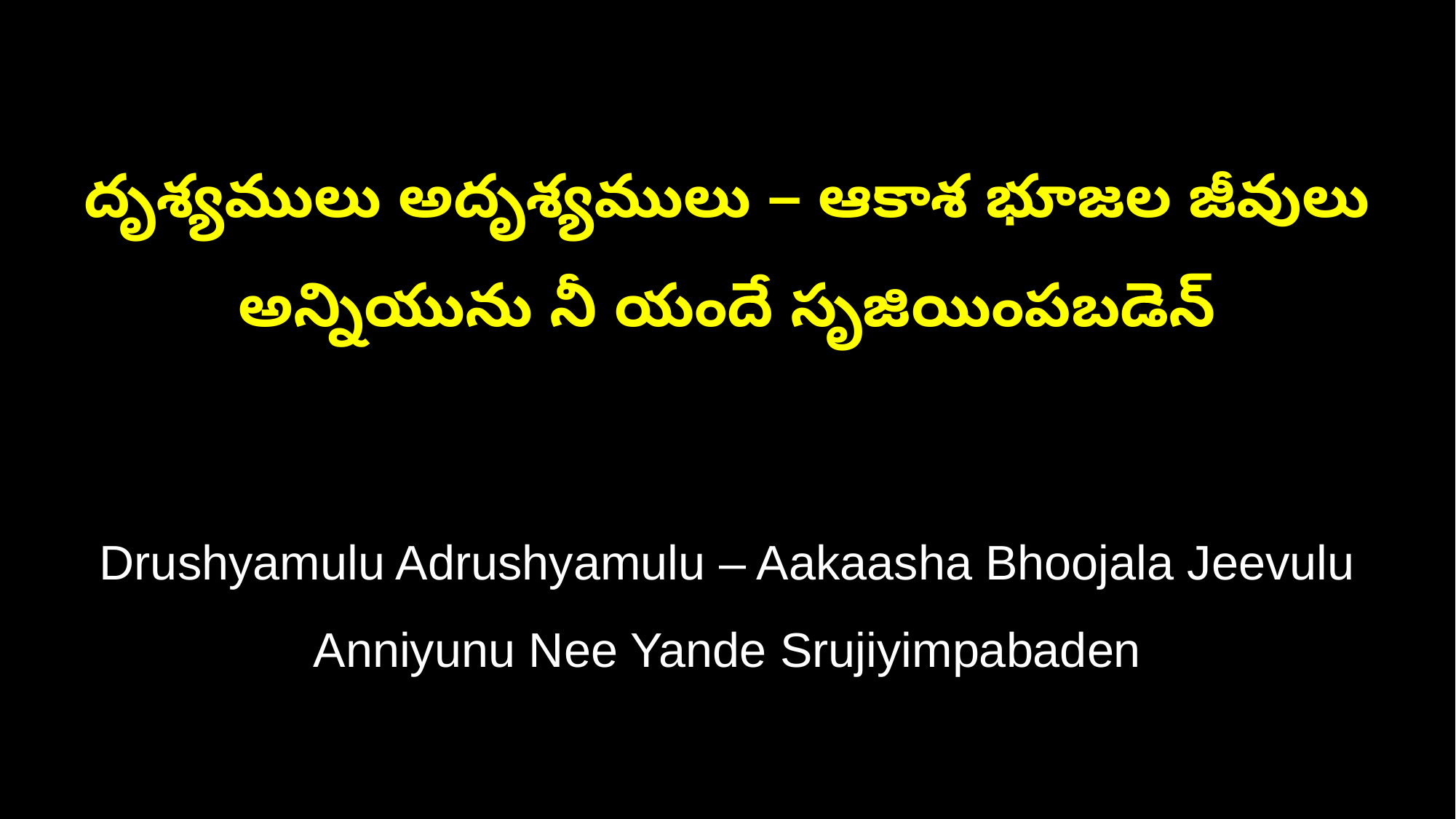

దృశ్యములు అదృశ్యములు – ఆకాశ భూజల జీవులు
అన్నియును నీ యందే సృజియింపబడెన్
Drushyamulu Adrushyamulu – Aakaasha Bhoojala Jeevulu
Anniyunu Nee Yande Srujiyimpabaden